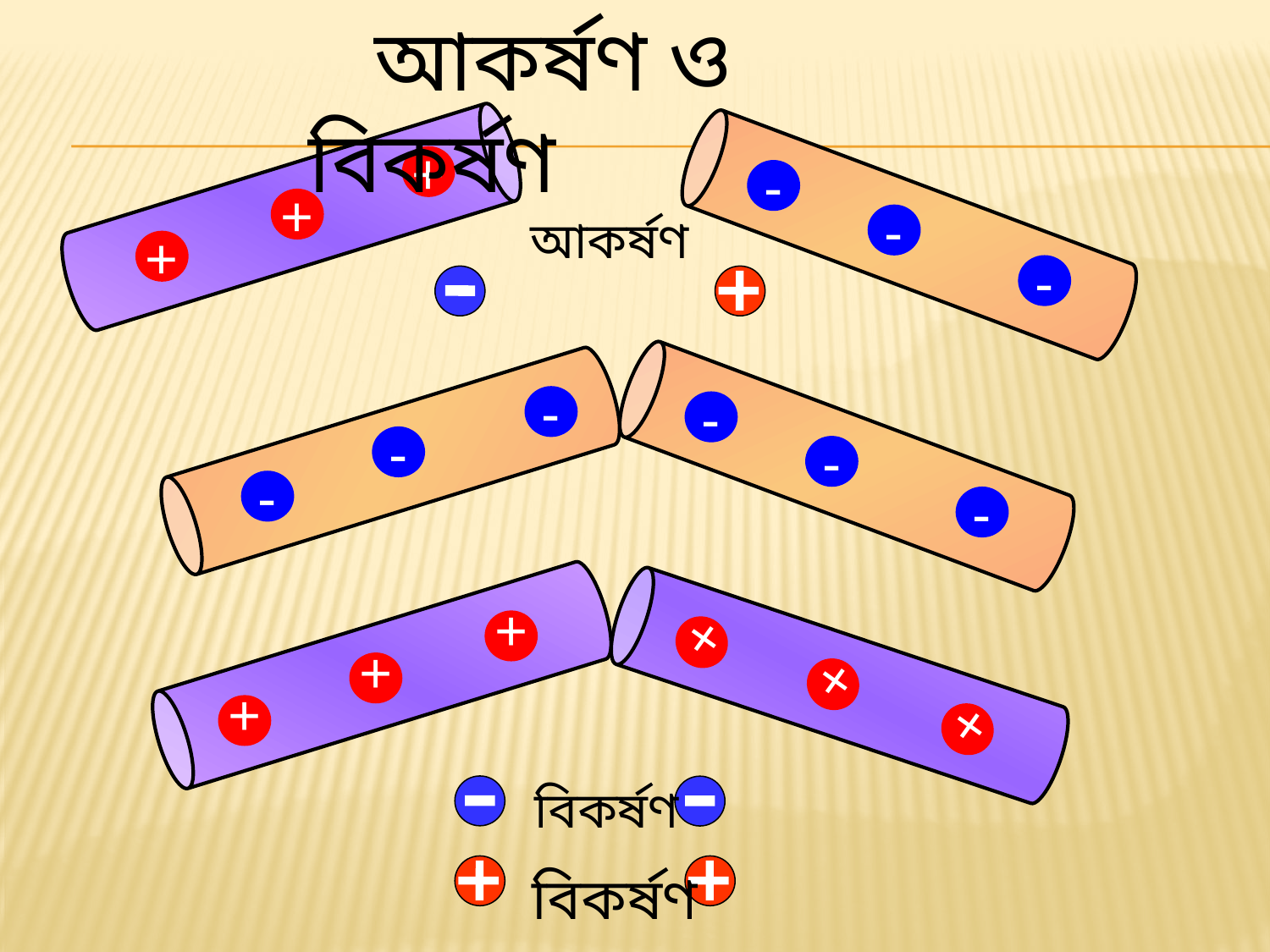

আকর্ষণ ও  বিকর্ষণ

+
+
+

-
-
-
আকর্ষণ

-
-
-

-
-
-

+
+
+

+
+
+
বিকর্ষণ

বিকর্ষণ